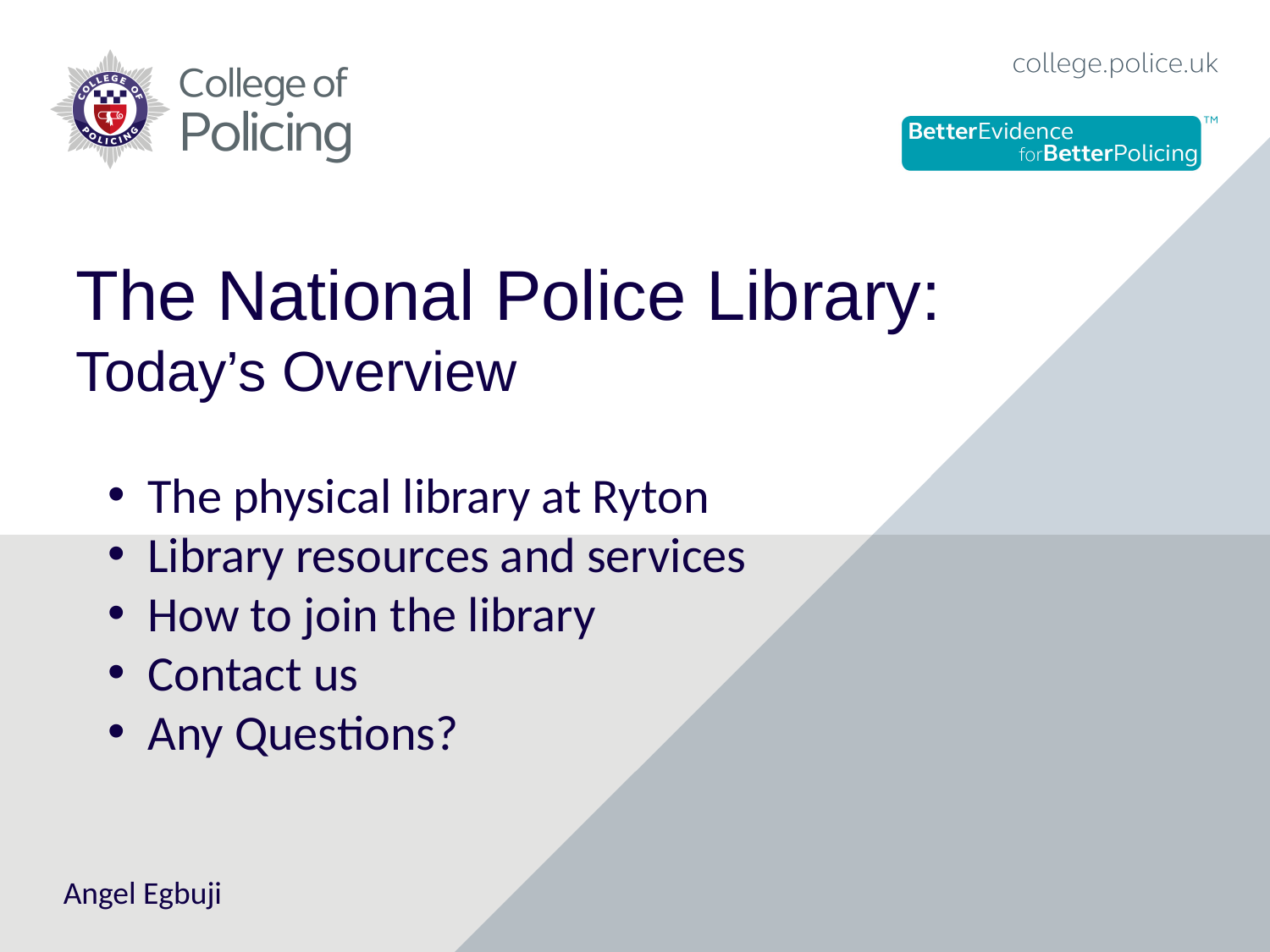

# The National Police Library: Today’s Overview
The physical library at Ryton
Library resources and services
How to join the library
Contact us
Any Questions?

Angel Egbuji